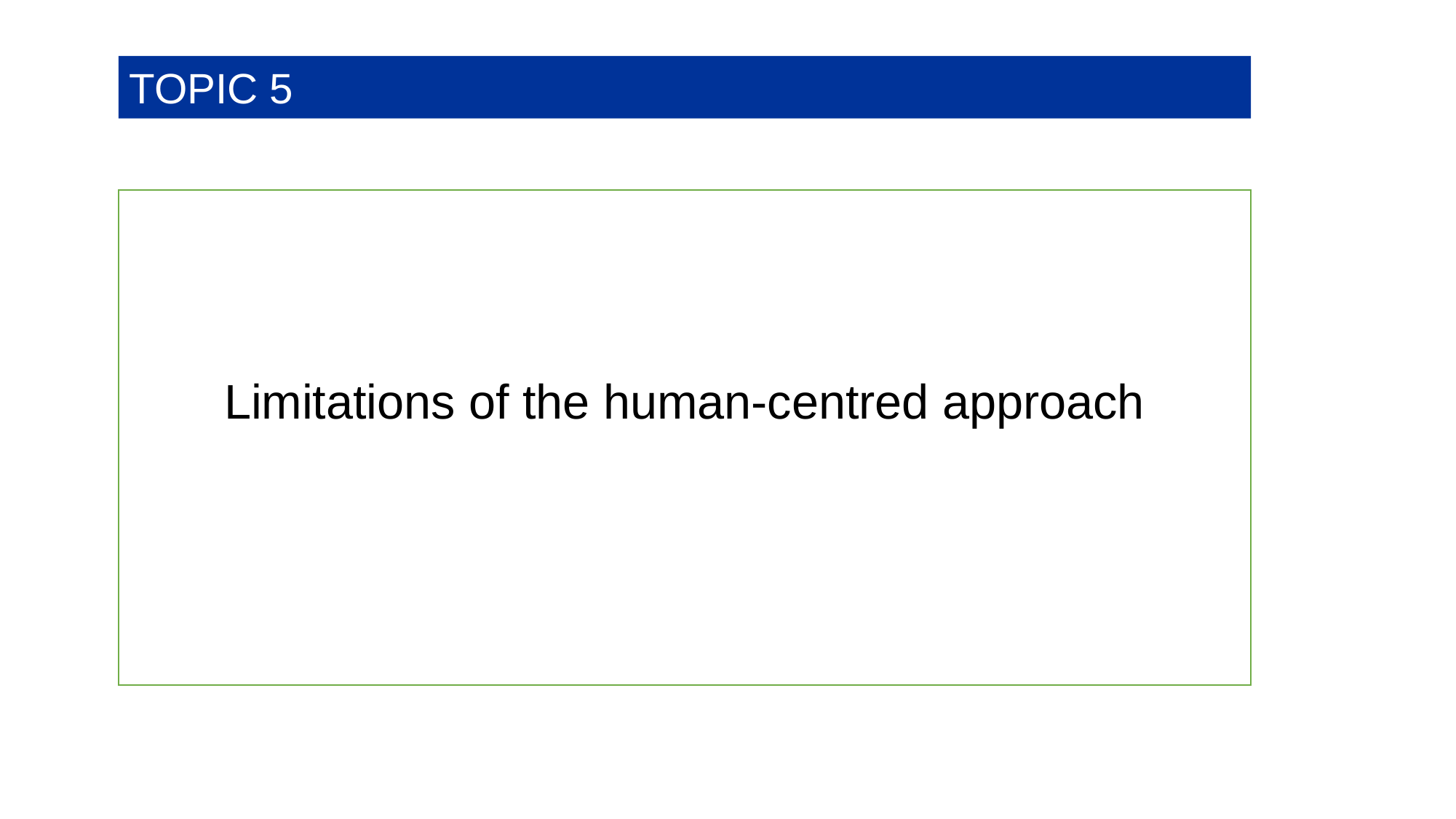

TOPIC 5

Limitations of the human-centred approach